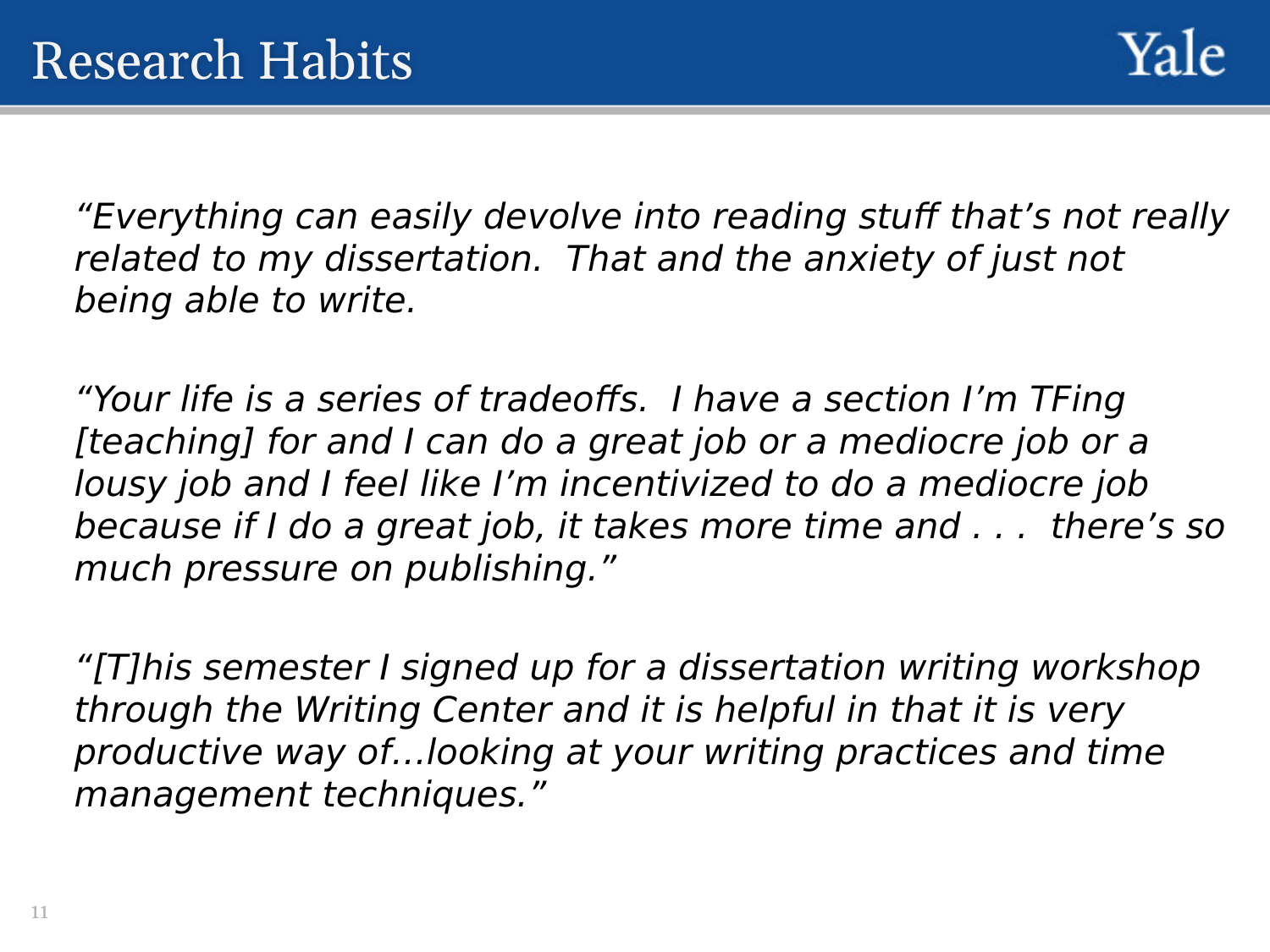

# Research Habits

“Everything can easily devolve into reading stuff that’s not really related to my dissertation.  That and the anxiety of just not being able to write.

“Your life is a series of tradeoffs.  I have a section I’m TFing [teaching] for and I can do a great job or a mediocre job or a lousy job and I feel like I’m incentivized to do a mediocre job because if I do a great job, it takes more time and . . .  there’s so much pressure on publishing.”

“[T]his semester I signed up for a dissertation writing workshop through the Writing Center and it is helpful in that it is very productive way of…looking at your writing practices and time management techniques.”

11